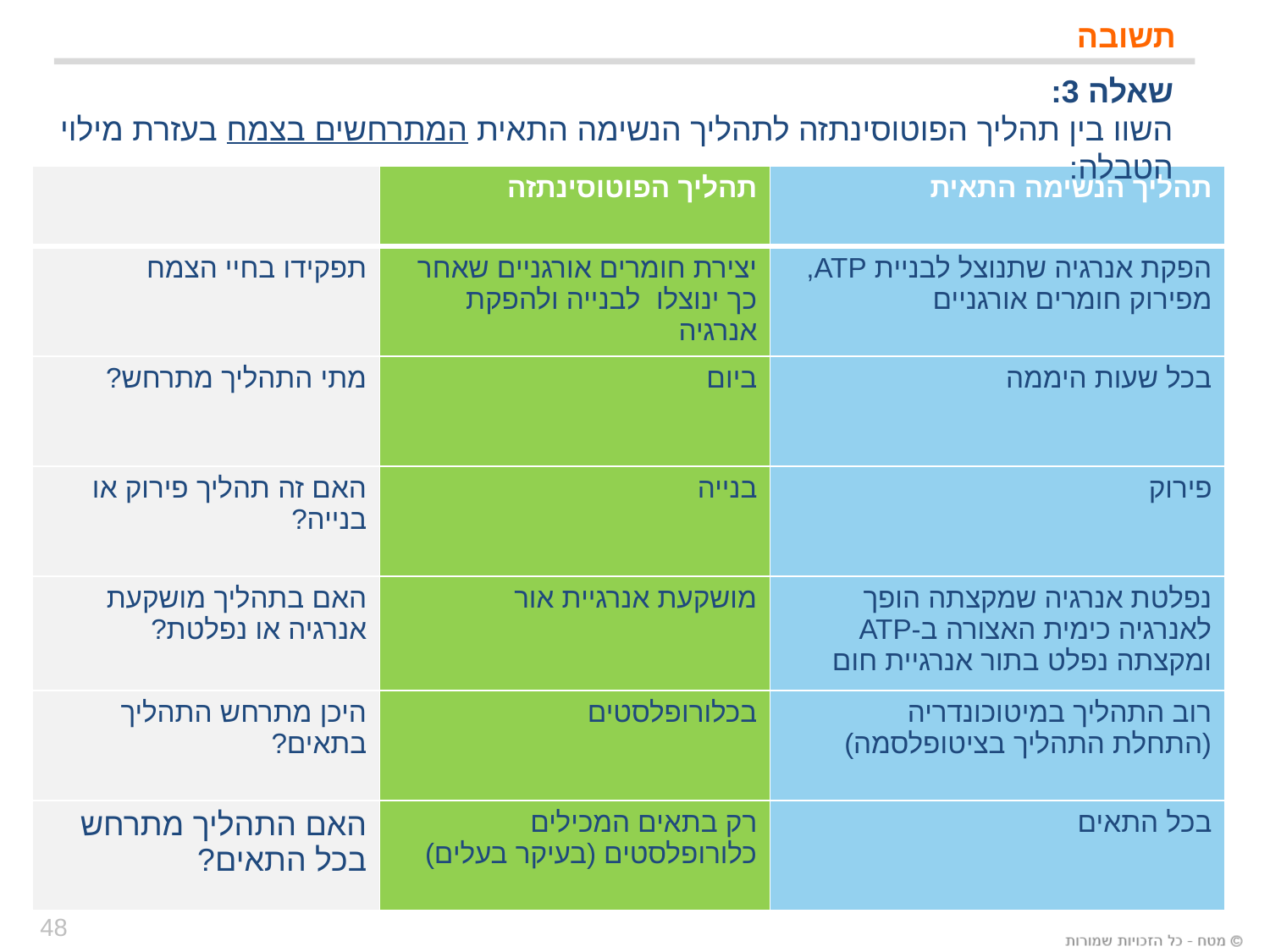

# תשובה

שאלה 3:
השוו בין תהליך הפוטוסינתזה לתהליך הנשימה התאית המתרחשים בצמח בעזרת מילוי הטבלה:

|  | תהליך הפוטוסינתזה | תהליך הנשימה התאית |
| --- | --- | --- |
| תפקידו בחיי הצמח | יצירת חומרים אורגניים שאחר כך ינוצלו לבנייה ולהפקת אנרגיה | הפקת אנרגיה שתנוצל לבניית ATP, מפירוק חומרים אורגניים |
| מתי התהליך מתרחש? | ביום | בכל שעות היממה |
| האם זה תהליך פירוק או בנייה? | בנייה | פירוק |
| האם בתהליך מושקעת אנרגיה או נפלטת? | מושקעת אנרגיית אור | נפלטת אנרגיה שמקצתה הופך לאנרגיה כימית האצורה ב-ATP ומקצתה נפלט בתור אנרגיית חום |
| היכן מתרחש התהליך בתאים? | בכלורופלסטים | רוב התהליך במיטוכונדריה (התחלת התהליך בציטופלסמה) |
| האם התהליך מתרחש בכל התאים? | רק בתאים המכילים כלורופלסטים (בעיקר בעלים) | בכל התאים |
48